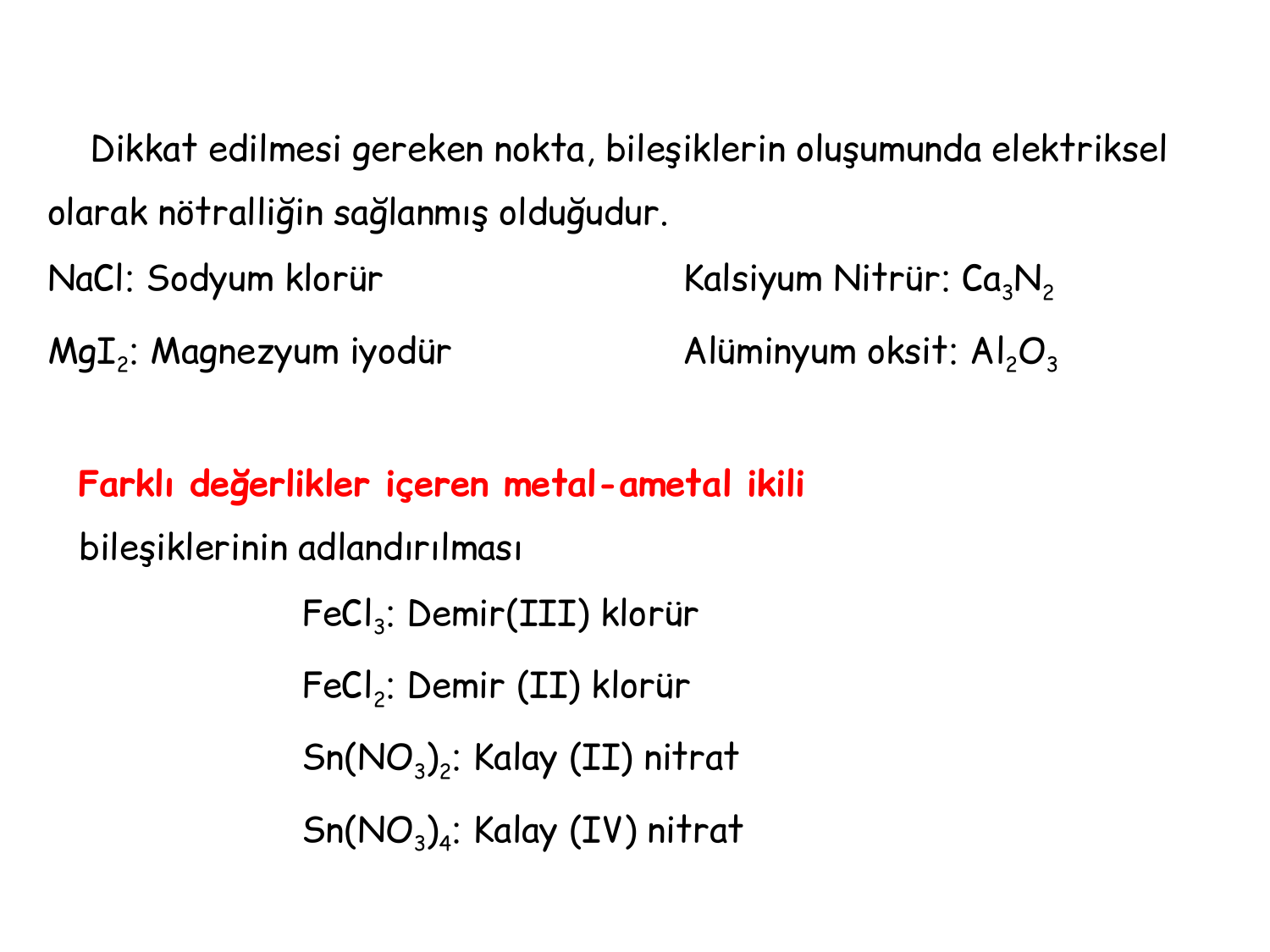

Dikkat edilmesi gereken nokta, bileşiklerin oluşumunda elektriksel olarak nötralliğin sağlanmış olduğudur.
NaCl: Sodyum klorür			Kalsiyum Nitrür: Ca3N2
MgI2: Magnezyum iyodür	            Alüminyum oksit: Al2O3

  Farklı değerlikler içeren metal-ametal ikili
   bileşiklerinin adlandırılması
		FeCl3: Demir(III) klorür
		FeCl2: Demir (II) klorür
		Sn(NO3)2: Kalay (II) nitrat
		Sn(NO3)4: Kalay (IV) nitrat